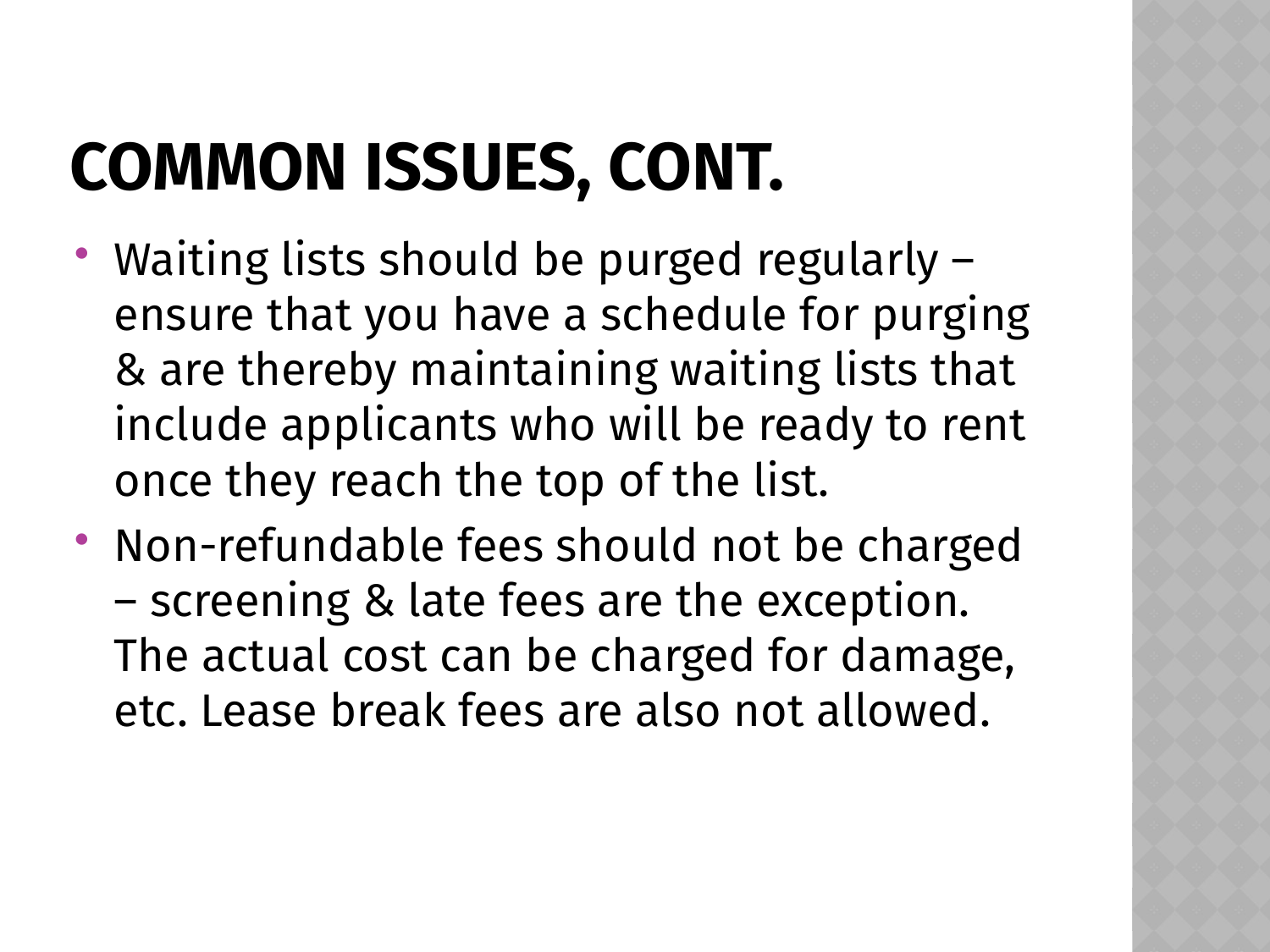

# Common Issues, cont.
Waiting lists should be purged regularly – ensure that you have a schedule for purging & are thereby maintaining waiting lists that include applicants who will be ready to rent once they reach the top of the list.
Non-refundable fees should not be charged – screening & late fees are the exception. The actual cost can be charged for damage, etc. Lease break fees are also not allowed.